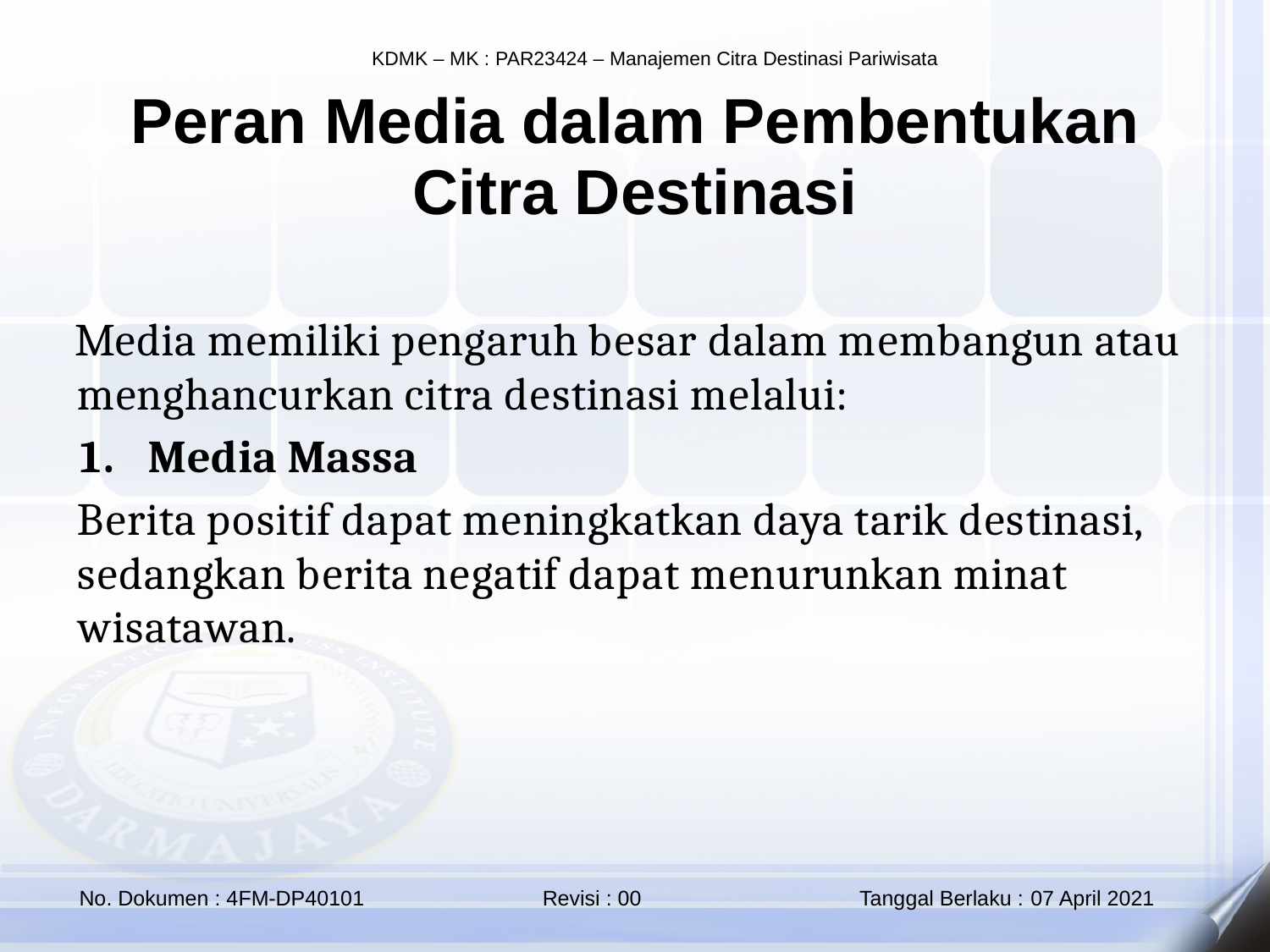

Peran Media dalam Pembentukan Citra Destinasi
Media memiliki pengaruh besar dalam membangun atau menghancurkan citra destinasi melalui:
Media Massa
Berita positif dapat meningkatkan daya tarik destinasi, sedangkan berita negatif dapat menurunkan minat wisatawan.